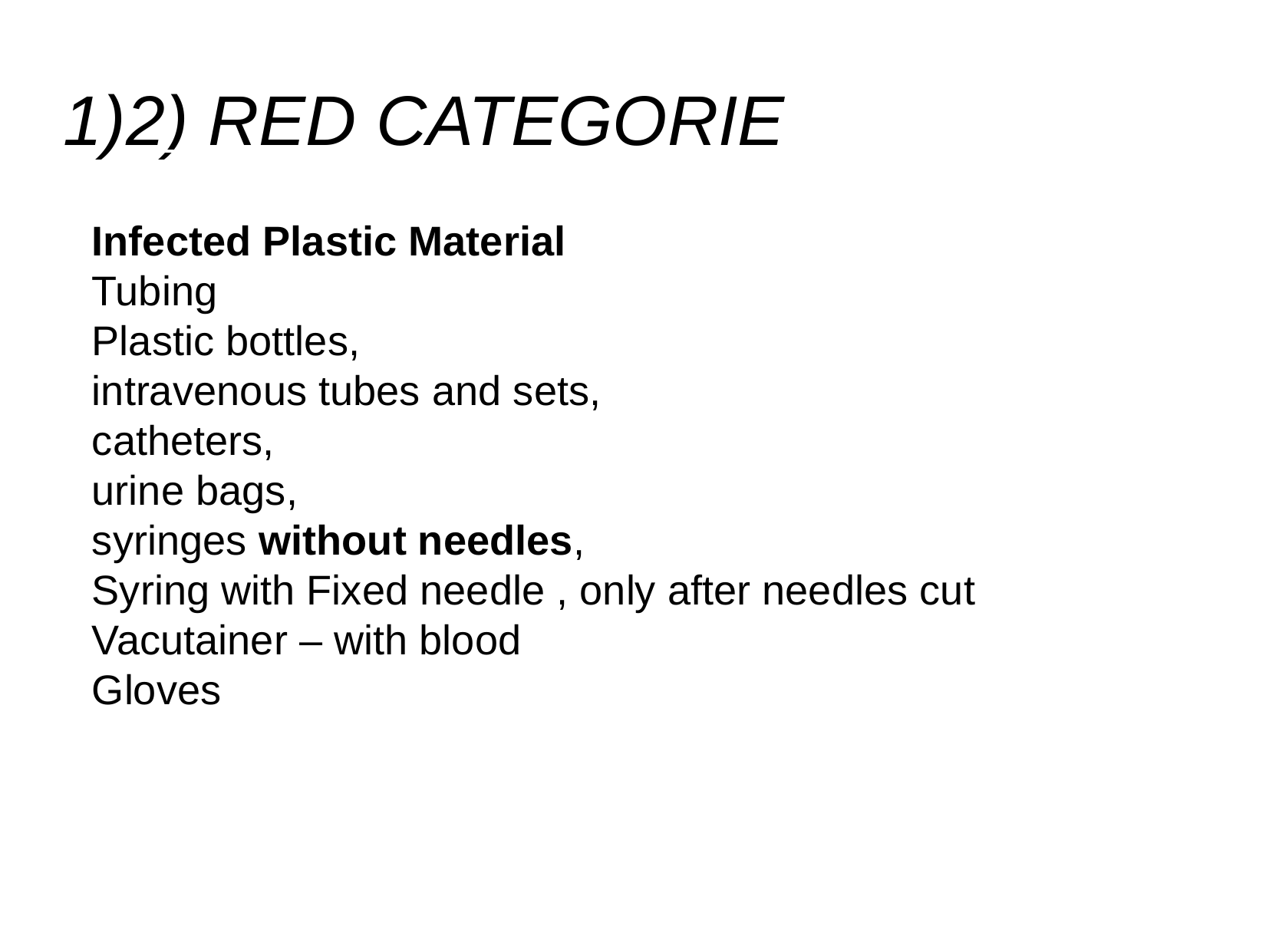

2) RED CATEGORIE
Infected Plastic Material
Tubing
Plastic bottles,
intravenous tubes and sets,
catheters,
urine bags,
syringes without needles,
Syring with Fixed needle , only after needles cut
Vacutainer – with blood
Gloves